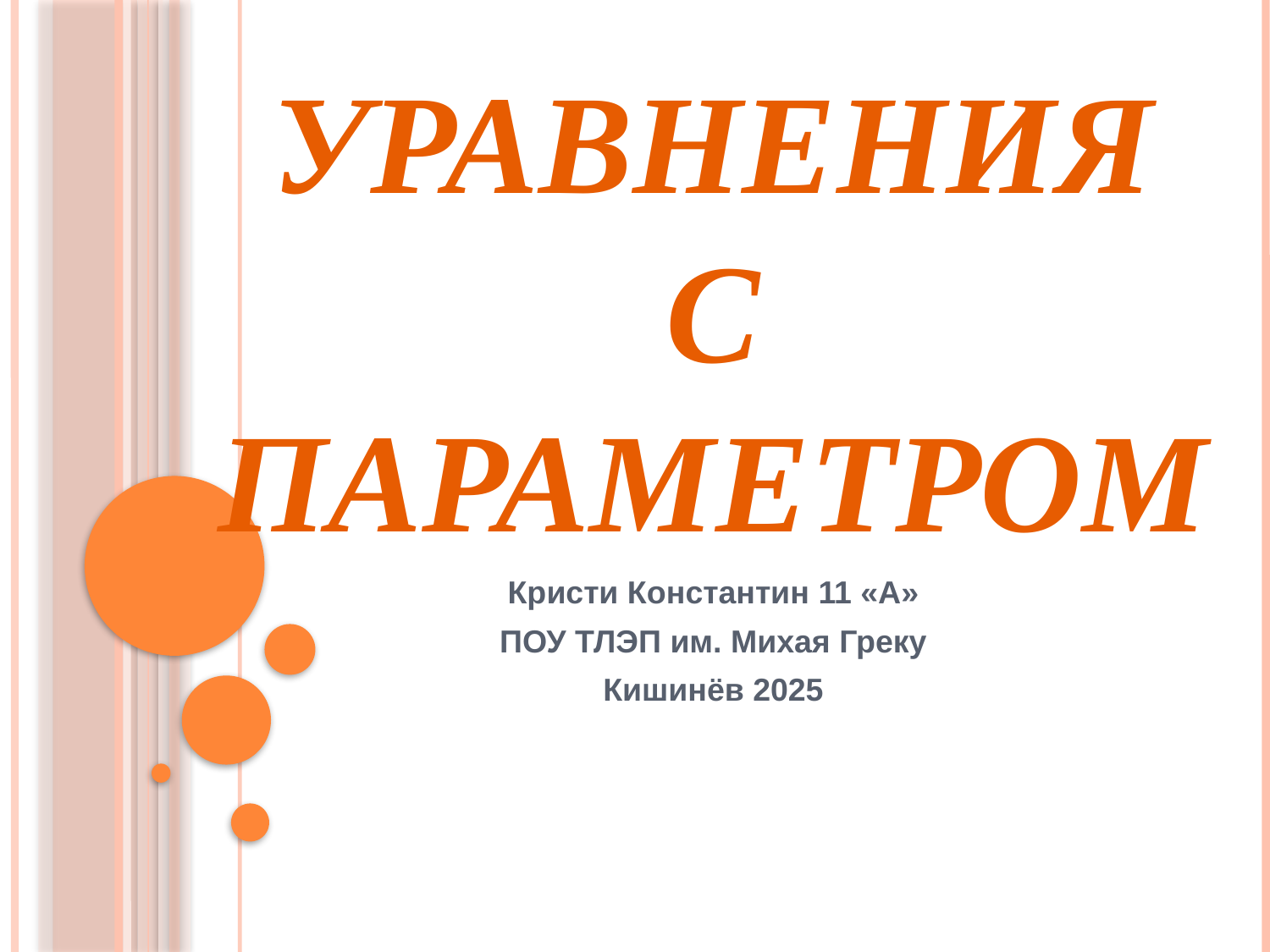

# Уравнения с параметром
Кристи Константин 11 «А»
ПОУ ТЛЭП им. Михая Греку
Кишинёв 2025